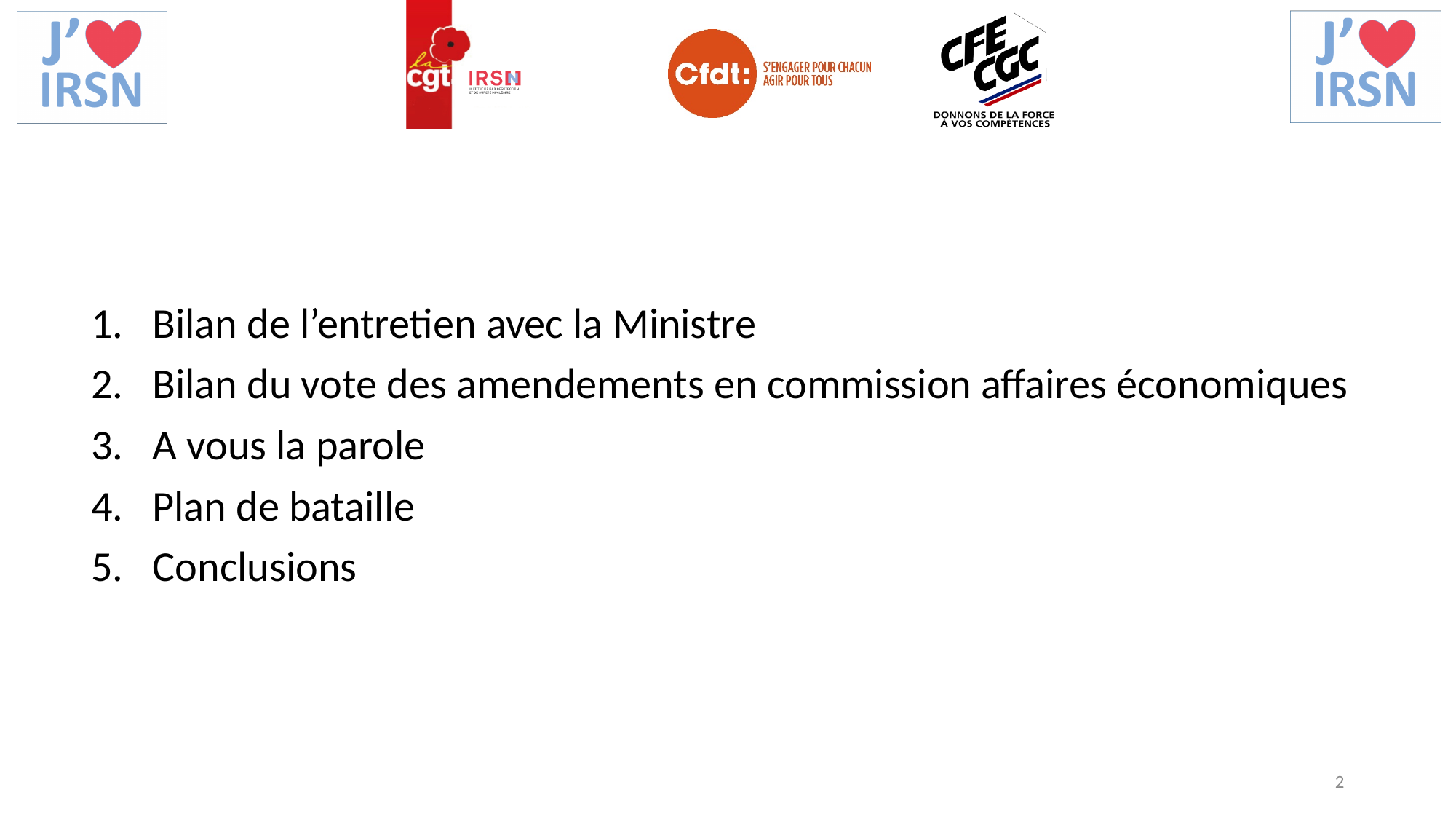

Bilan de l’entretien avec la Ministre
Bilan du vote des amendements en commission affaires économiques
A vous la parole
Plan de bataille
Conclusions

2